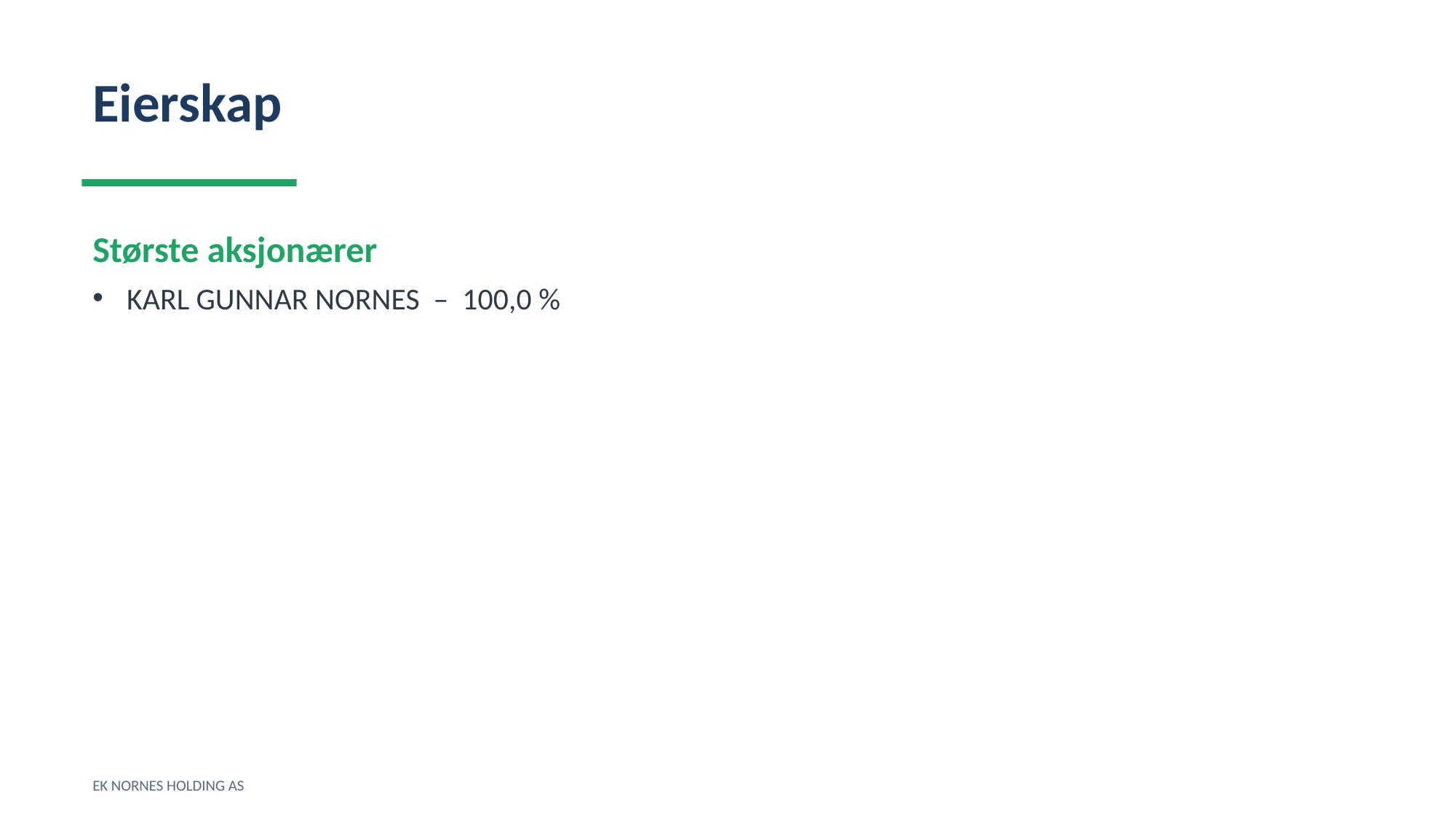

Eierskap

Største aksjonærer
KARL GUNNAR NORNES  –  100,0 %
EK NORNES HOLDING AS